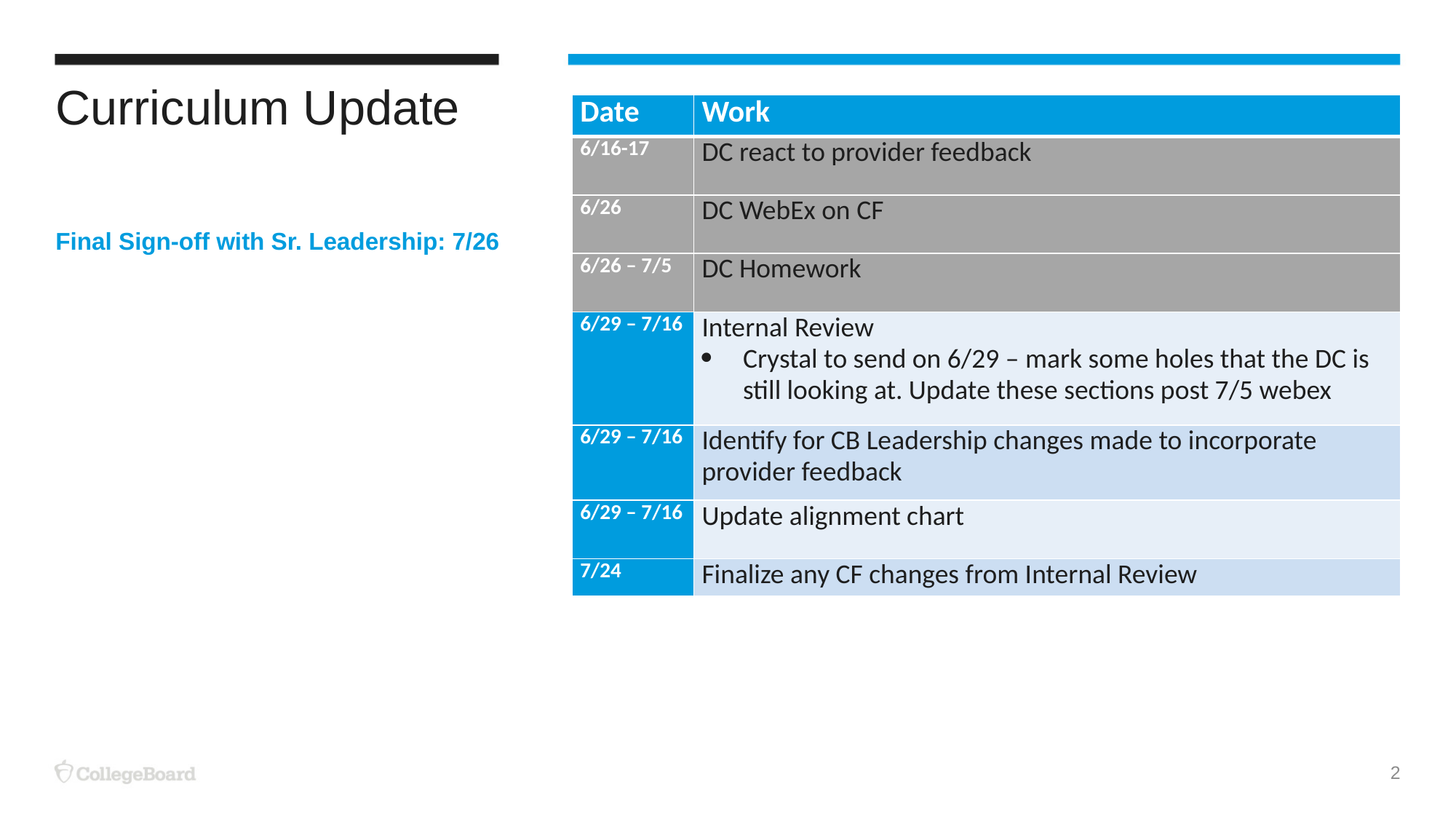

# Curriculum Update
| Date | Work |
| --- | --- |
| 6/16-17 | DC react to provider feedback |
| 6/26 | DC WebEx on CF |
| 6/26 – 7/5 | DC Homework |
| 6/29 – 7/16 | Internal Review Crystal to send on 6/29 – mark some holes that the DC is still looking at. Update these sections post 7/5 webex |
| 6/29 – 7/16 | Identify for CB Leadership changes made to incorporate provider feedback |
| 6/29 – 7/16 | Update alignment chart |
| 7/24 | Finalize any CF changes from Internal Review |
Final Sign-off with Sr. Leadership: 7/26
2